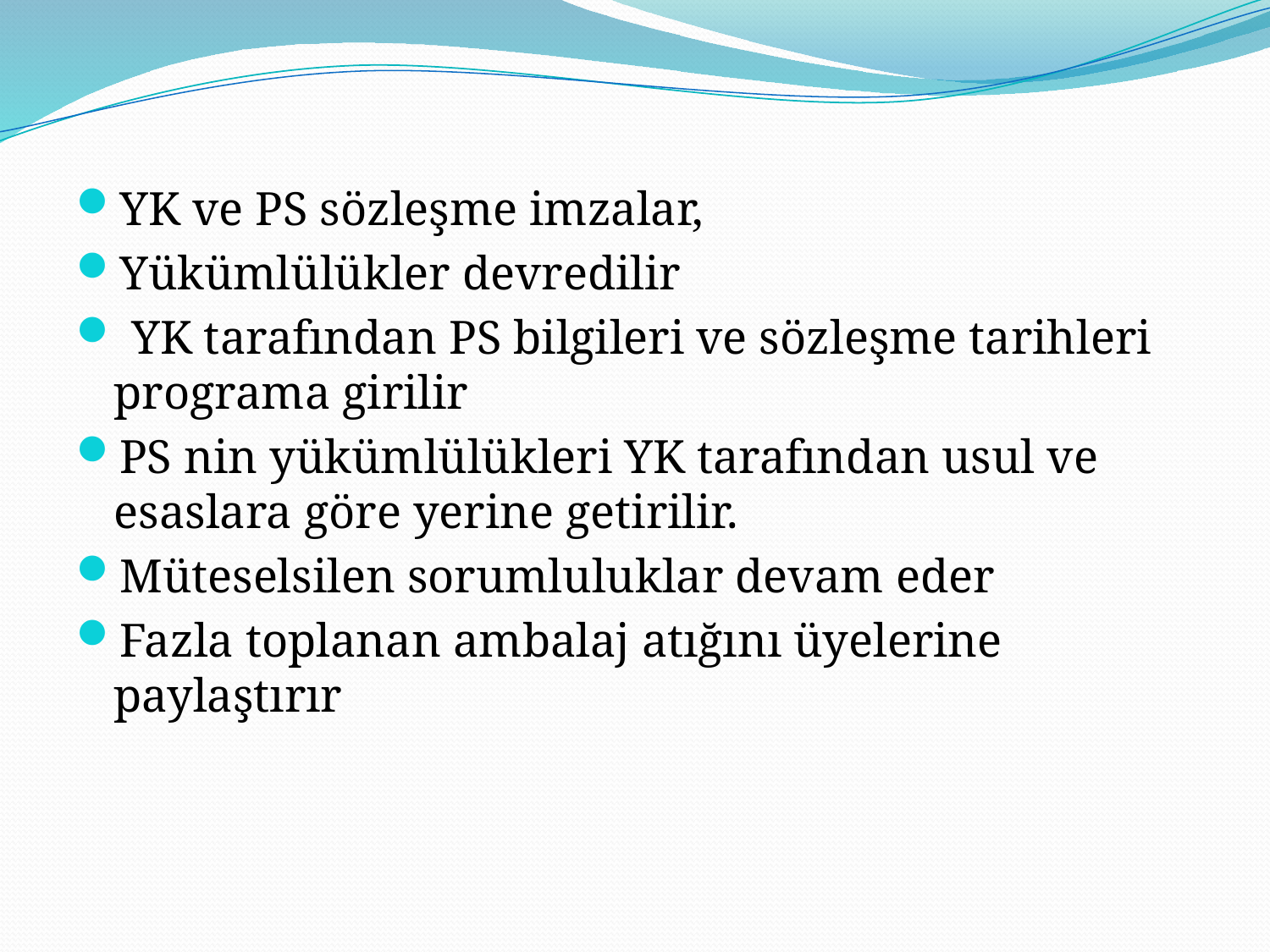

YK ve PS sözleşme imzalar,
Yükümlülükler devredilir
 YK tarafından PS bilgileri ve sözleşme tarihleri programa girilir
PS nin yükümlülükleri YK tarafından usul ve esaslara göre yerine getirilir.
Müteselsilen sorumluluklar devam eder
Fazla toplanan ambalaj atığını üyelerine paylaştırır